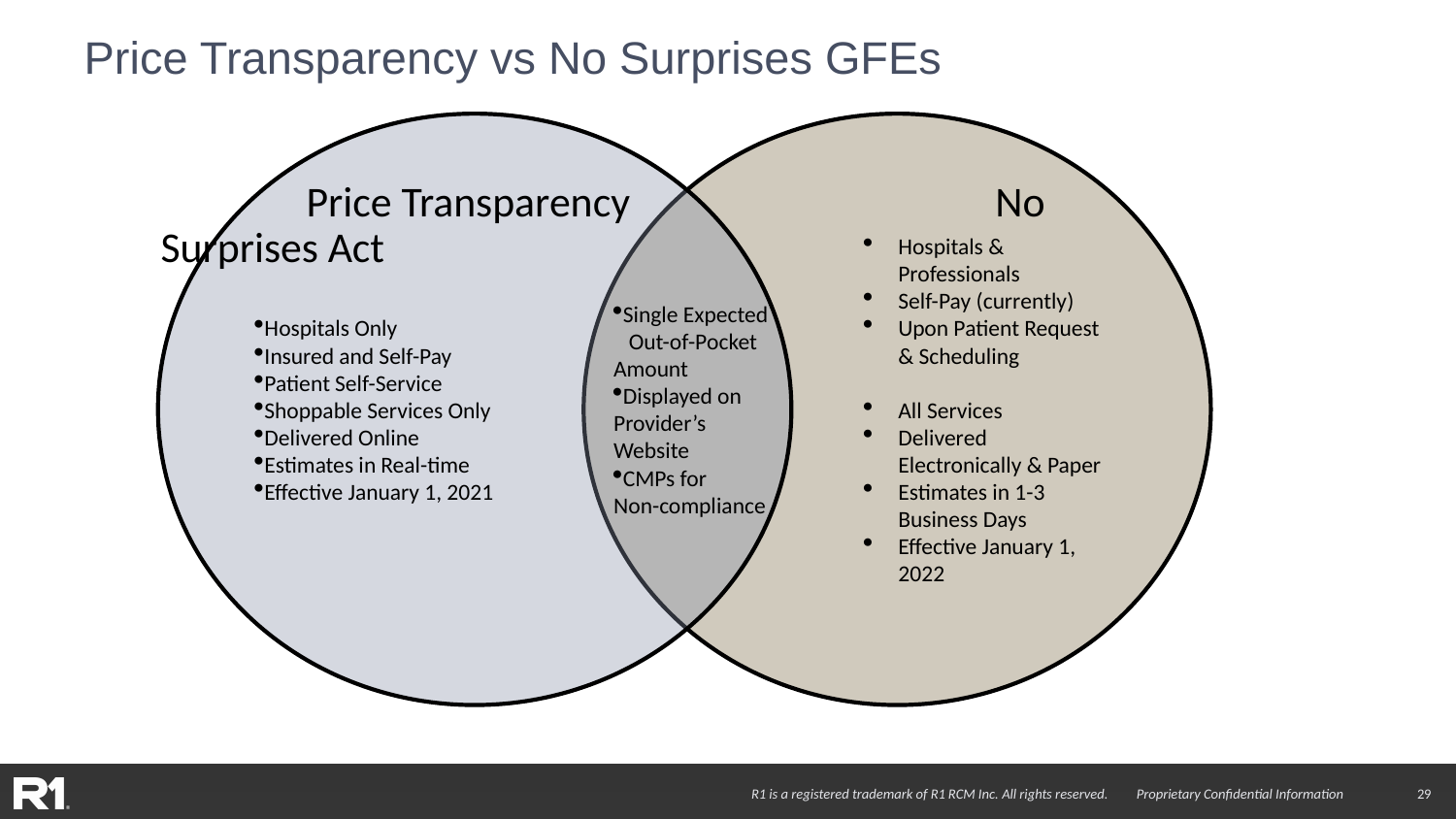

# Price Transparency vs No Surprises GFEs
Hospitals Only
Insured and Self-Pay
Patient Self-Service
Shoppable Services Only
Delivered Online
Estimates in Real-time
Effective January 1, 2021
Hospitals & Professionals
Self-Pay (currently)
Upon Patient Request & Scheduling
All Services
Delivered Electronically & Paper
Estimates in 1-3 Business Days
Effective January 1, 2022
	Price Transparency		           No Surprises Act
Single Expected        Out-of-Pocket Amount
Displayed on Provider’s
Website
CMPs for
Non-compliance